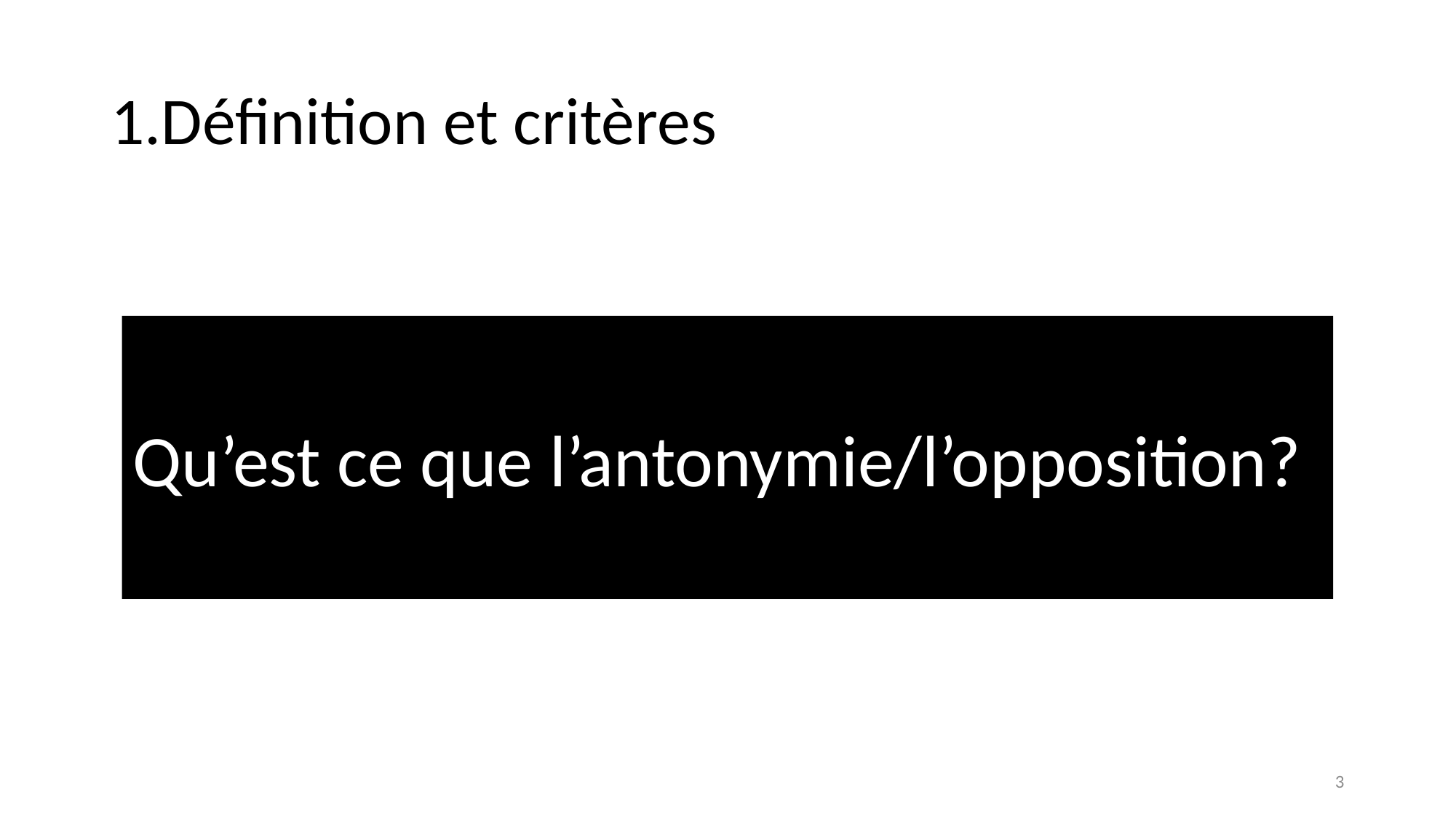

# 1.Définition et critères

Qu’est ce que l’antonymie/l’opposition?
3